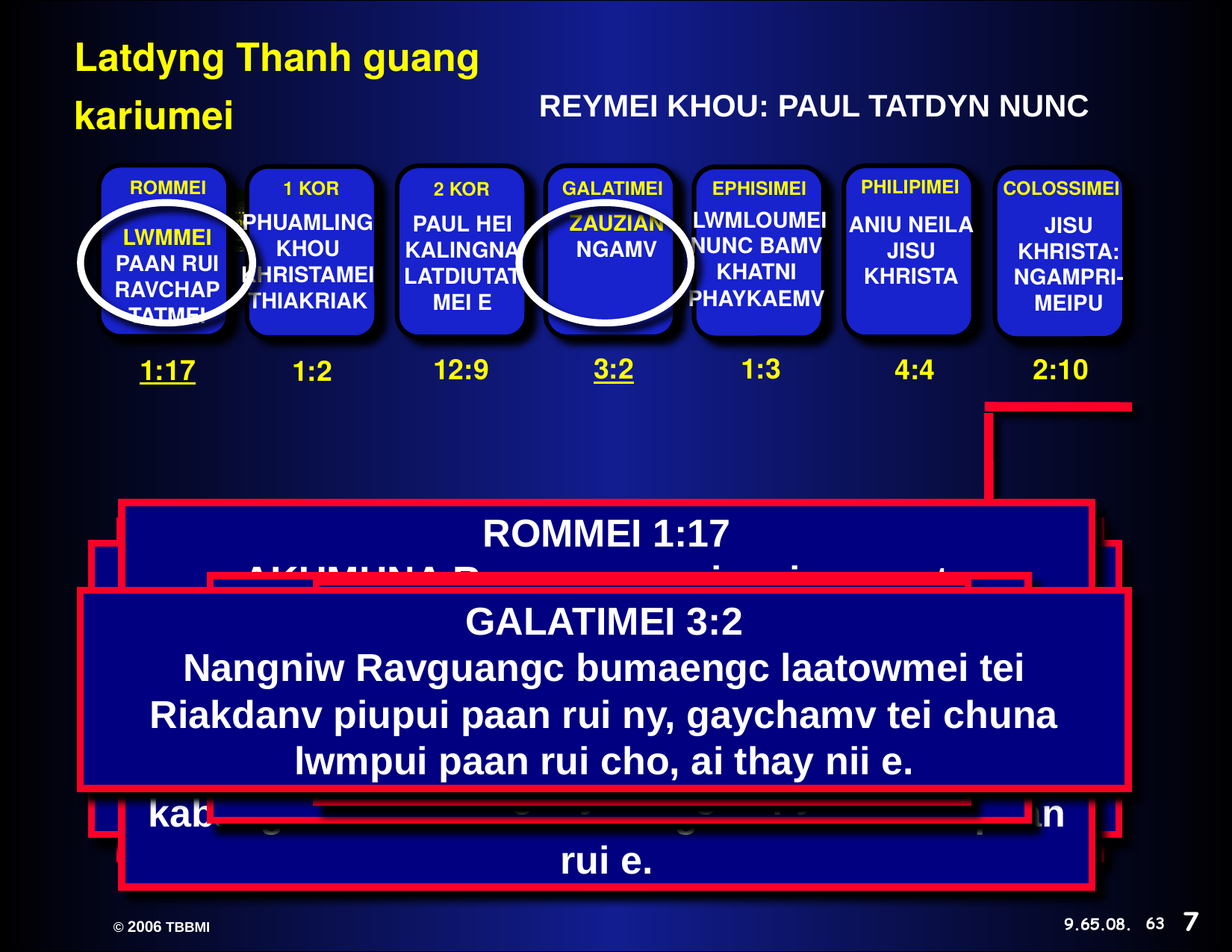

REYMEI KHOU: PAUL TATDYN NUNC

ROMMEI
LWMMEI PAAN RUI RAVCHAP TATMEI
1:17

GALATIMEI
ZAUZIAN NGAMV
3:2

2 KOR
PAUL HEI KALINGNA LATDIUTATMEI E
12:9

PHILIPIMEI
ANIU NEILA JISU KHRISTA
4:4

1 KOR
PHUAMLING KHOU KHRISTAMEI THIAKRIAK
1:2

EPHISIMEI
 LWMLOUMEI NUNC BAMV KHATNI PHAYKAEMV
1:3

COLOSSIMEI
JISU KHRISTA: NGAMPRI-MEIPU
2:10

ROMMEI 1:17
AKUMHNA Ravguangc rui meic nunc ta ravchaptatmei tiswlou tu cho twmwi mi gaychamv hei rui dinclou e. “Lwmmei paan rui ravchaptatmei swpui mei tei rinc puni” twna nthanmei latrik khou hyloumei kumcna, mi ravchaptatmei tiswloumei hei kabangbi khou rui katuanv nganvna lwmmei paan rui e.‏
EPHISIAMEI 1:3
Aniu Poubauhmei Kisu Khrista Pu khatni kaRguangc ta thuanku kho! Kalamthu kamei rui bumaengh suaihiam guay Khrista khou bammei anou khang tilouna aniu ta tingkauh kandic khou suaihiamlou the.
2 KORINMEI 12:9
Tiki “nang khang tilou bammei azauzian hei nang khang biuhmei the, kalamthu nang suan pwkhou atuang  pumtan hei tanc e,” twna kamei rui dawlou the. Heizaeng rui aram suan lam khou ai neihlana gaengh sw e. Heitei Khrista tuang gaekloumei tuang pumtan akhou naibam khang e.
1 KORIN 1:2
Korinmei kaidai khou naimei Ravguangc tuang phuamling khou, kabamv kathuic khou bammei aniu Kaipouc Jisu Khrista zanc saanhmei guay lev Ravguangc mei sw nchamc khang, Khrista Jisu khou bammei paan rui sw nthanloumei nunc khou
KOLOSSIAMEI 2:10
Kumna Khrista khou nangniw khang nthuihmei ringcpaan tiilou the. Kamei hei bumaengh tuang dihsinmei khatni ngamv sinmei guay tuang kapy e.‏
PHILIPIMEI 4:4
Nangniw Poubauhmei khou neihla tanh tan bam o. Ai rui sa dat re: neihla o!
GALATIMEI 3:2
Nangniw Ravguangc bumaengc laatowmei tei Riakdanv piupui paan rui ny, gaychamv tei chuna lwmpui paan rui cho, ai thay nii e.

7
63